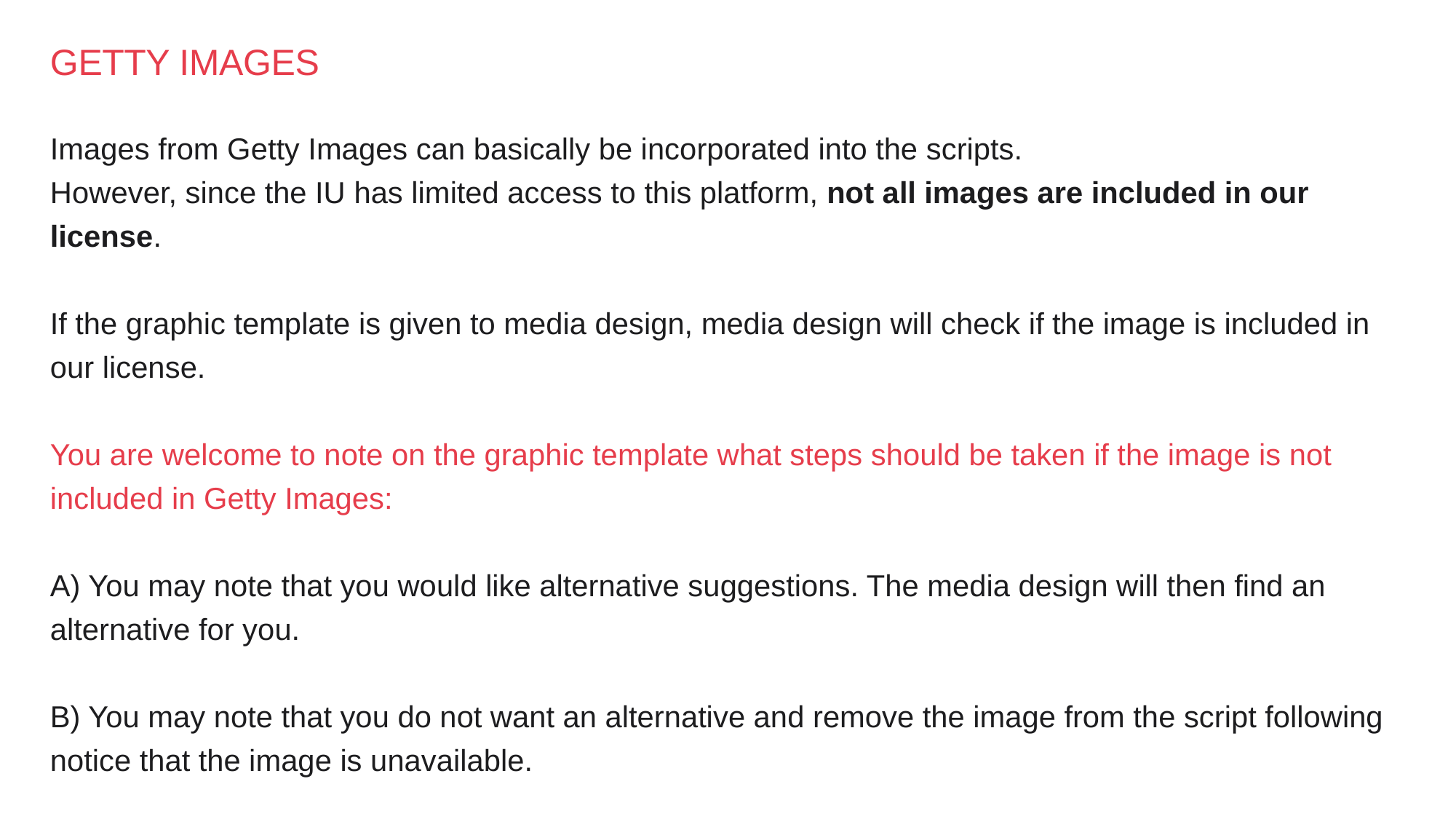

# Getty Images
Images from Getty Images can basically be incorporated into the scripts.
However, since the IU has limited access to this platform, not all images are included in our license.

If the graphic template is given to media design, media design will check if the image is included in our license.

You are welcome to note on the graphic template what steps should be taken if the image is not included in Getty Images:
A) You may note that you would like alternative suggestions. The media design will then find an alternative for you.
B) You may note that you do not want an alternative and remove the image from the script following notice that the image is unavailable.